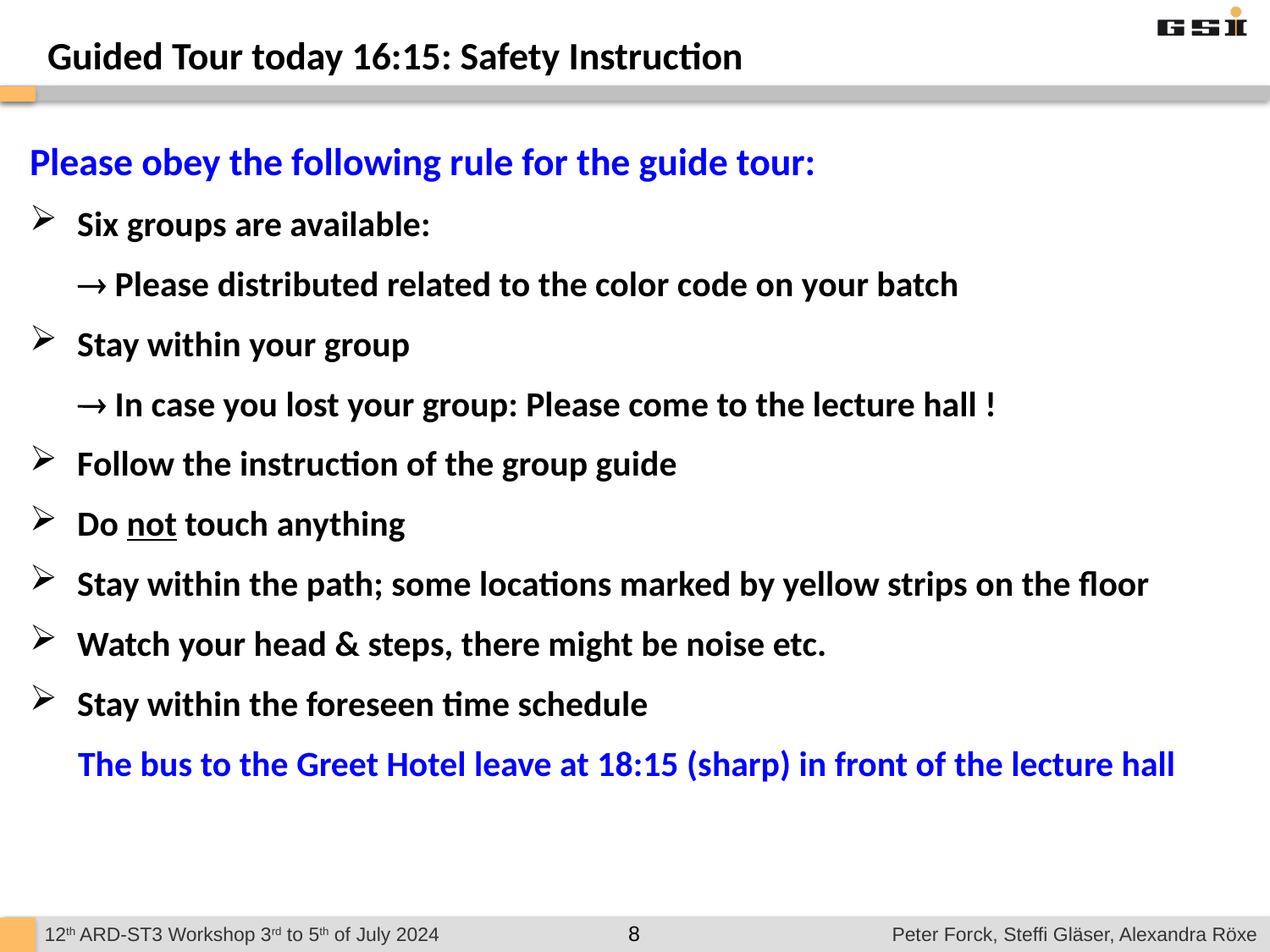

Guided Tour today 16:15: Safety Instruction
Please obey the following rule for the guide tour:
Six groups are available:
      → Please distributed related to the color code on your batch
Stay within your group
      → In case you lost your group: Please come to the lecture hall !
Follow the instruction of the group guide
Do not touch anything
Stay within the path; some locations marked by yellow strips on the floor
Watch your head & steps, there might be noise etc.
Stay within the foreseen time schedule
      The bus to the Greet Hotel leave at 18:15 (sharp) in front of the lecture hall